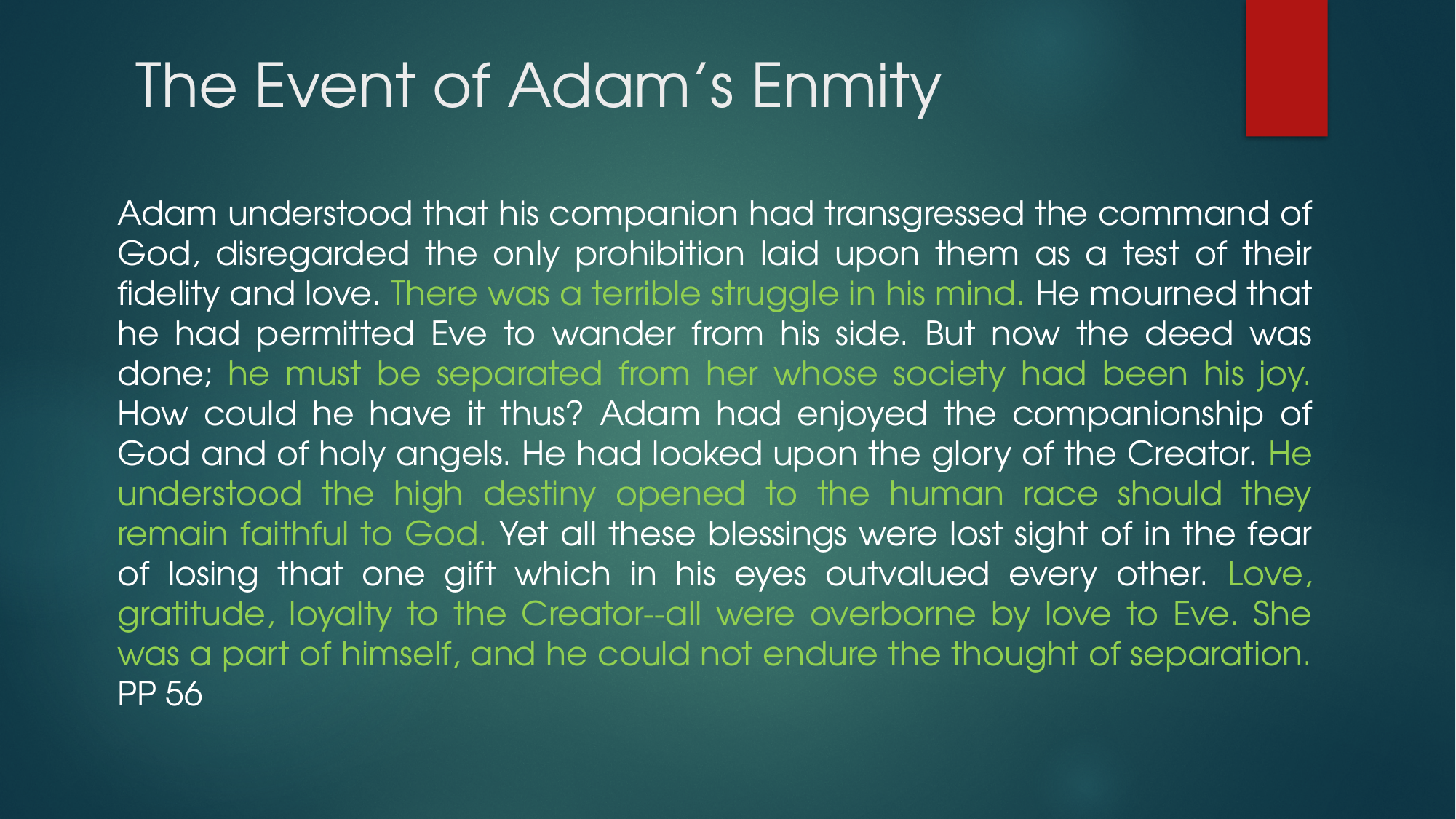

# The Event of Adam’s Enmity
Adam understood that his companion had transgressed the command of God, disregarded the only prohibition laid upon them as a test of their fidelity and love. There was a terrible struggle in his mind. He mourned that he had permitted Eve to wander from his side. But now the deed was done; he must be separated from her whose society had been his joy. How could he have it thus? Adam had enjoyed the companionship of God and of holy angels. He had looked upon the glory of the Creator. He understood the high destiny opened to the human race should they remain faithful to God. Yet all these blessings were lost sight of in the fear of losing that one gift which in his eyes outvalued every other. Love, gratitude, loyalty to the Creator--all were overborne by love to Eve. She was a part of himself, and he could not endure the thought of separation. PP 56